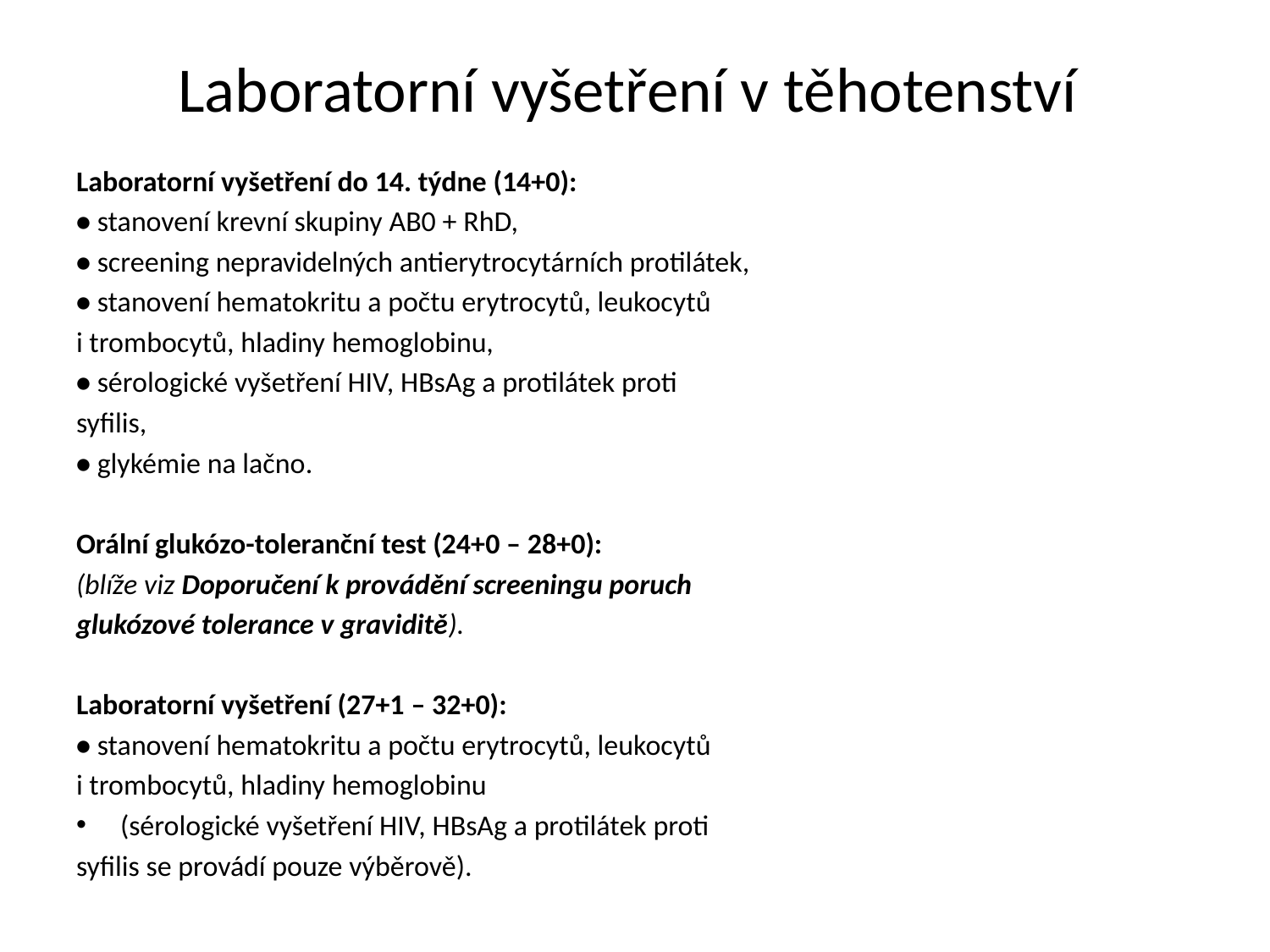

# Laboratorní vyšetření v těhotenství
Laboratorní vyšetření do 14. týdne (14+0):
• stanovení krevní skupiny AB0 + RhD,
• screening nepravidelných antierytrocytárních protilátek,
• stanovení hematokritu a počtu erytrocytů, leukocytů
i trombocytů, hladiny hemoglobinu,
• sérologické vyšetření HIV, HBsAg a protilátek proti
syfilis,
• glykémie na lačno.

Orální glukózo-toleranční test (24+0 – 28+0):
(blíže viz Doporučení k provádění screeningu poruch
glukózové tolerance v graviditě).

Laboratorní vyšetření (27+1 – 32+0):
• stanovení hematokritu a počtu erytrocytů, leukocytů
i trombocytů, hladiny hemoglobinu
(sérologické vyšetření HIV, HBsAg a protilátek proti
syfilis se provádí pouze výběrově).